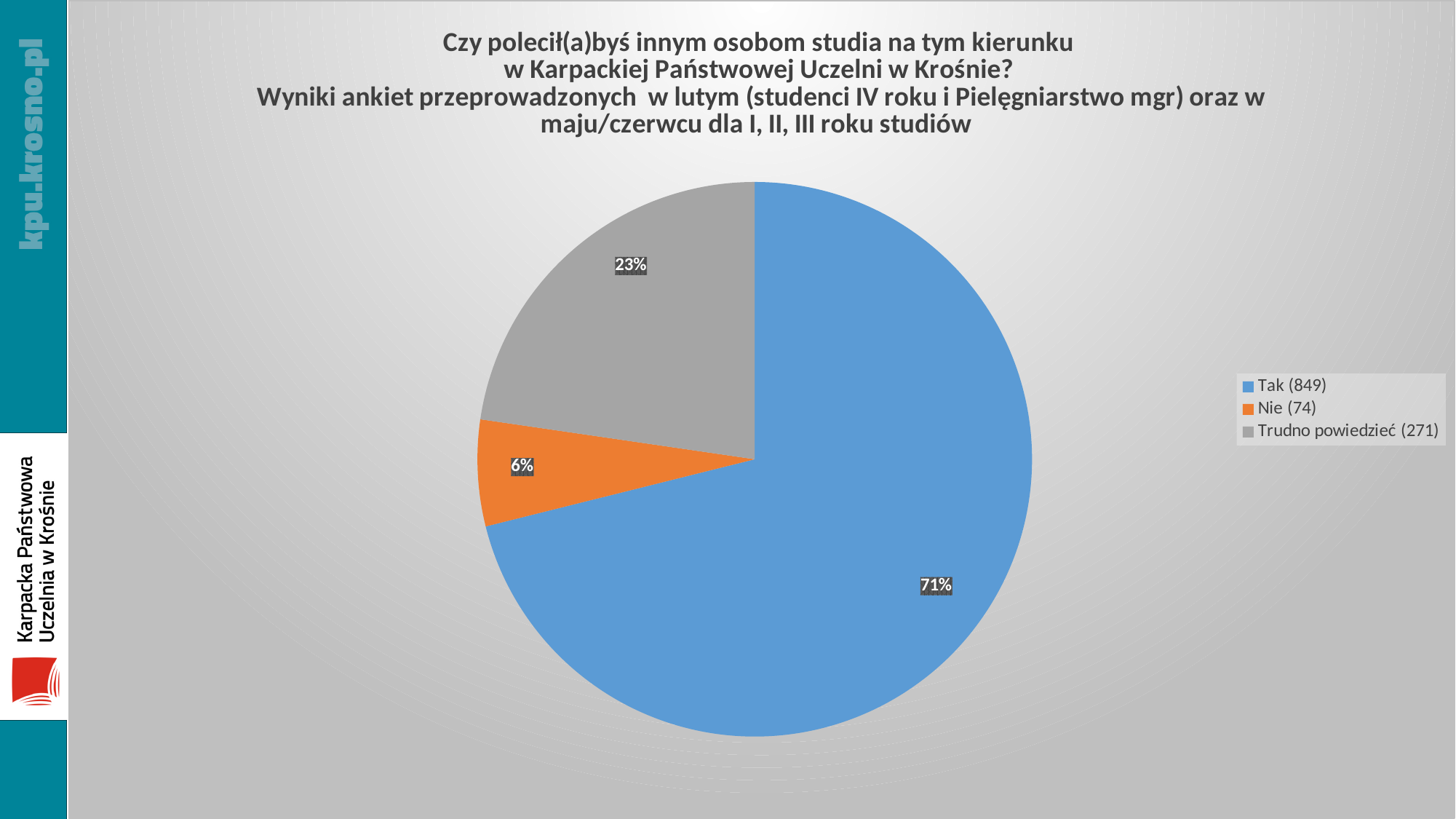

### Chart: Czy polecił(a)byś innym osobom studia na tym kierunku w Karpackiej Państwowej Uczelni w Krośnie?
Wyniki ankiet przeprowadzonych  w lutym (studenci IV roku i Pielęgniarstwo mgr) oraz w maju/czerwcu dla I, II, III roku studiów

| Category |  |
|---|---|
| Tak (849) | 849.0 |
| Nie (74) | 74.0 |
| Trudno powiedzieć (271) | 271.0 |